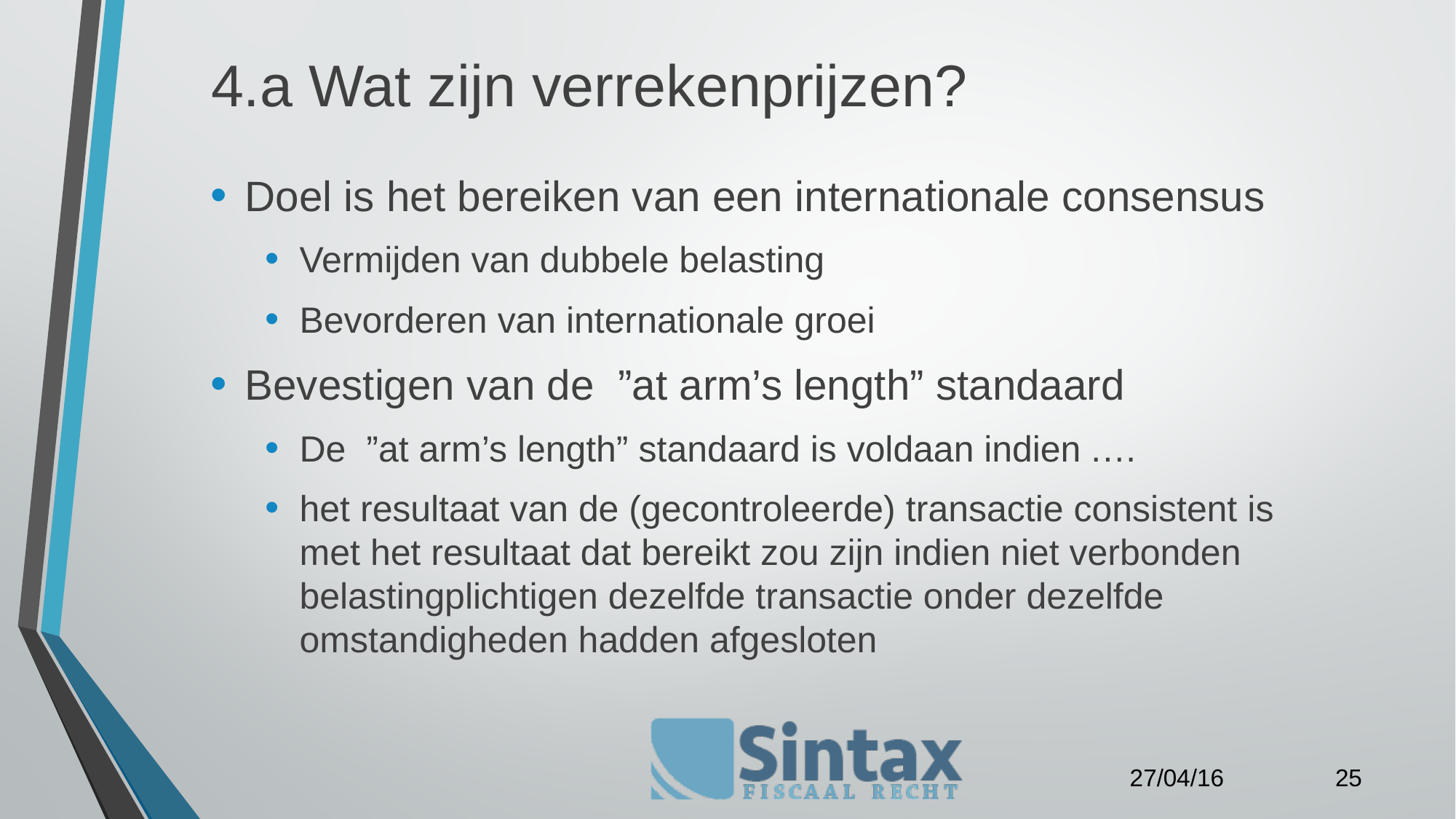

# 4.a Wat zijn verrekenprijzen?
Doel is het bereiken van een internationale consensus
Vermijden van dubbele belasting
Bevorderen van internationale groei
Bevestigen van de  ”at arm’s length” standaard
De  ”at arm’s length” standaard is voldaan indien .…
het resultaat van de (gecontroleerde) transactie consistent is met het resultaat dat bereikt zou zijn indien niet verbonden belastingplichtigen dezelfde transactie onder dezelfde omstandigheden hadden afgesloten
25
27/04/16